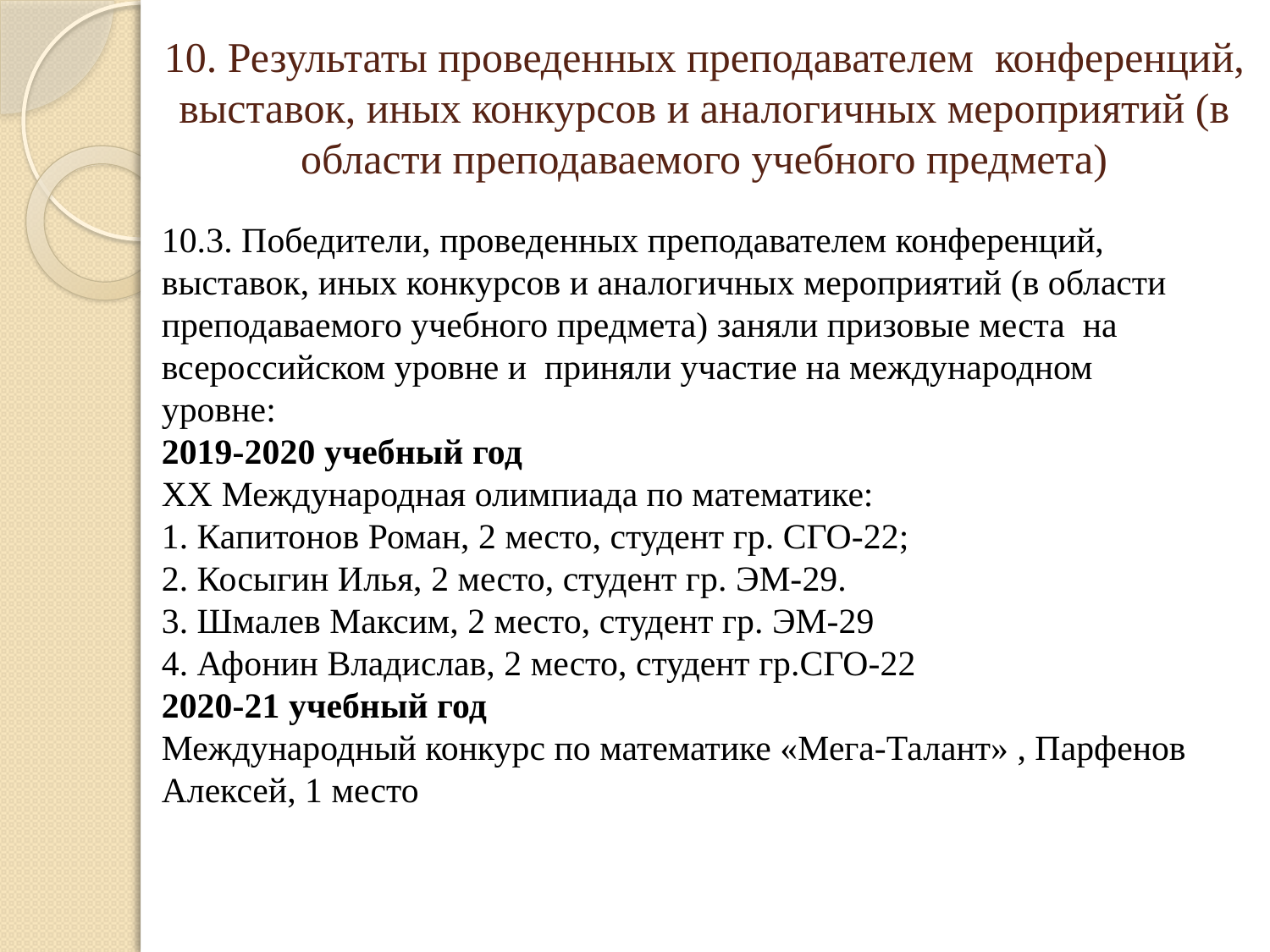

# 10. Результаты проведенных преподавателем  конференций, выставок, иных конкурсов и аналогичных мероприятий (в области преподаваемого учебного предмета)
10.3. Победители, проведенных преподавателем конференций, выставок, иных конкурсов и аналогичных мероприятий (в области преподаваемого учебного предмета) заняли призовые места  на всероссийском уровне и  приняли участие на международном уровне:
2019-2020 учебный год
XX Международная олимпиада по математике:
1. Капитонов Роман, 2 место, студент гр. СГО-22;
2. Косыгин Илья, 2 место, студент гр. ЭМ-29.
3. Шмалев Максим, 2 место, студент гр. ЭМ-29
4. Афонин Владислав, 2 место, студент гр.СГО-22
2020-21 учебный год
Международный конкурс по математике «Мега-Талант» , Парфенов Алексей, 1 место